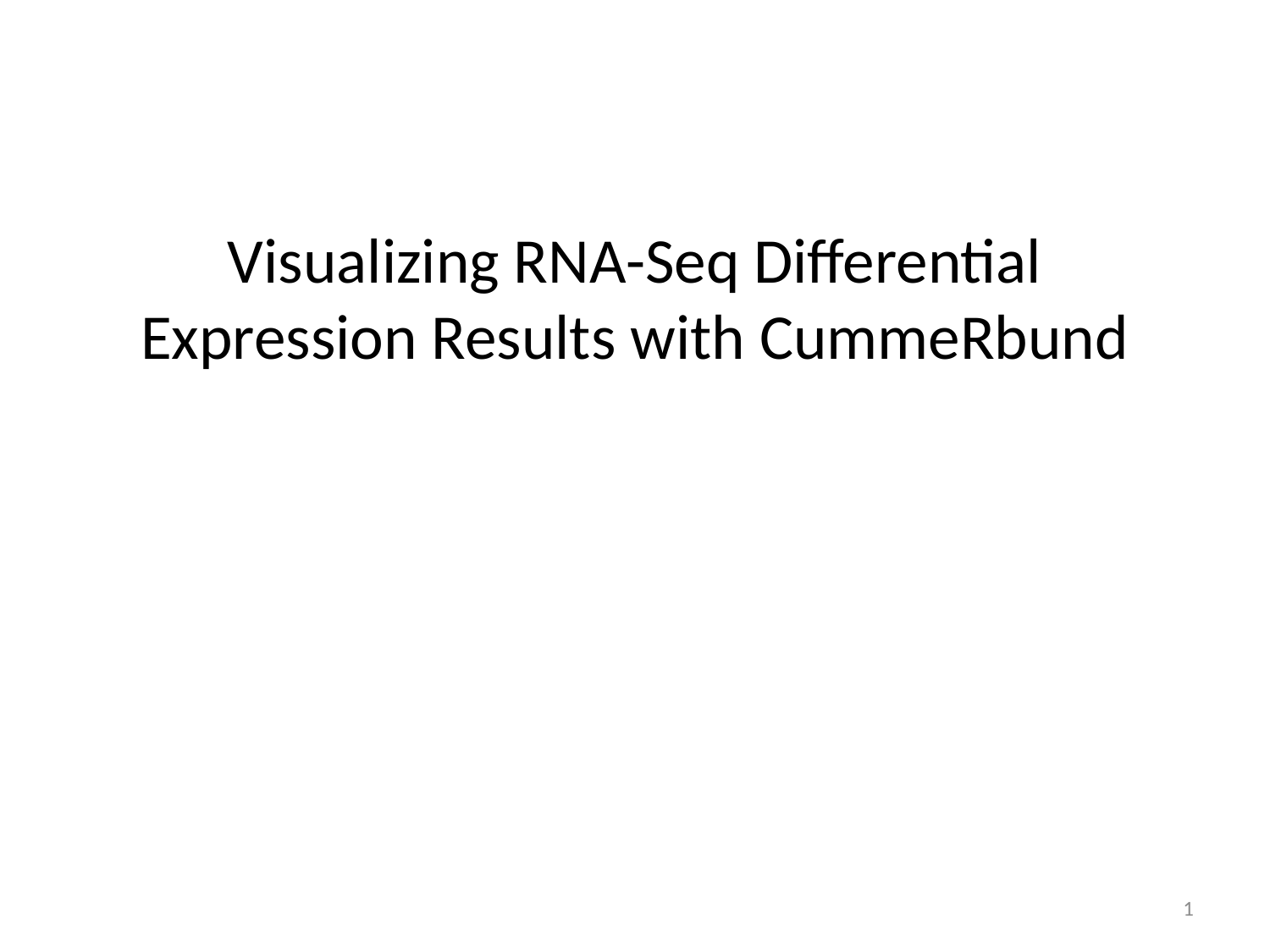

# Visualizing RNA-Seq Differential Expression Results with CummeRbund
1